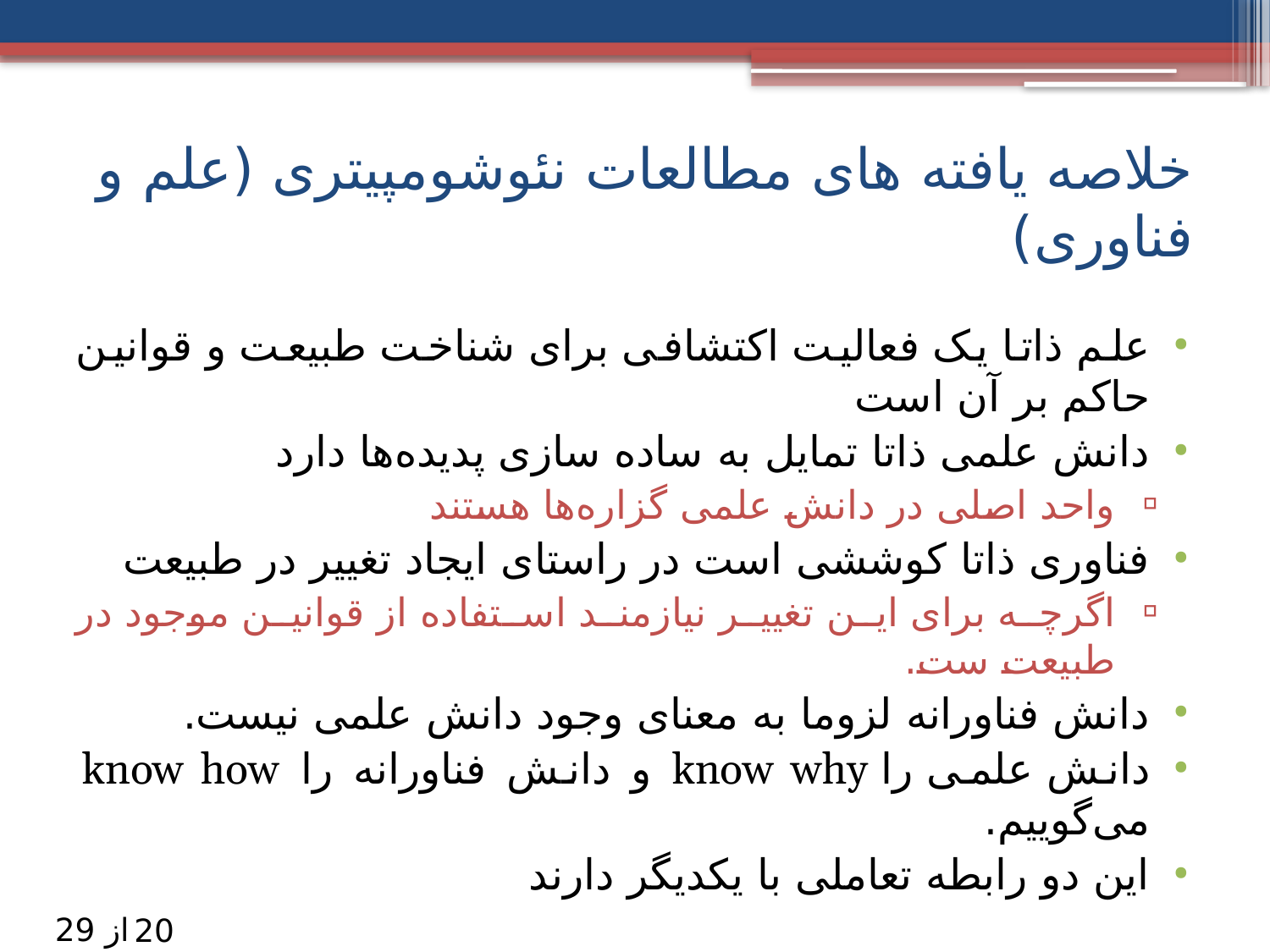

# خلاصه یافته های مطالعات نئوشومپیتری (علم و فناوری)
علم ذاتا یک فعالیت اکتشافی برای شناخت طبیعت و قوانین حاکم بر آن است
دانش علمی ذاتا تمایل به ساده سازی پدیده‌ها دارد
واحد اصلی در دانش علمی گزاره‌ها هستند
فناوری ذاتا کوششی است در راستای ایجاد تغییر در طبیعت
اگرچه برای این تغییر نیازمند استفاده از قوانین موجود در طبیعت ست.
دانش فناورانه لزوما به معنای وجود دانش علمی نیست.
دانش علمی را know why و دانش فناورانه را know how می‌گوییم.
این دو رابطه تعاملی با یکدیگر دارند
از 29
20